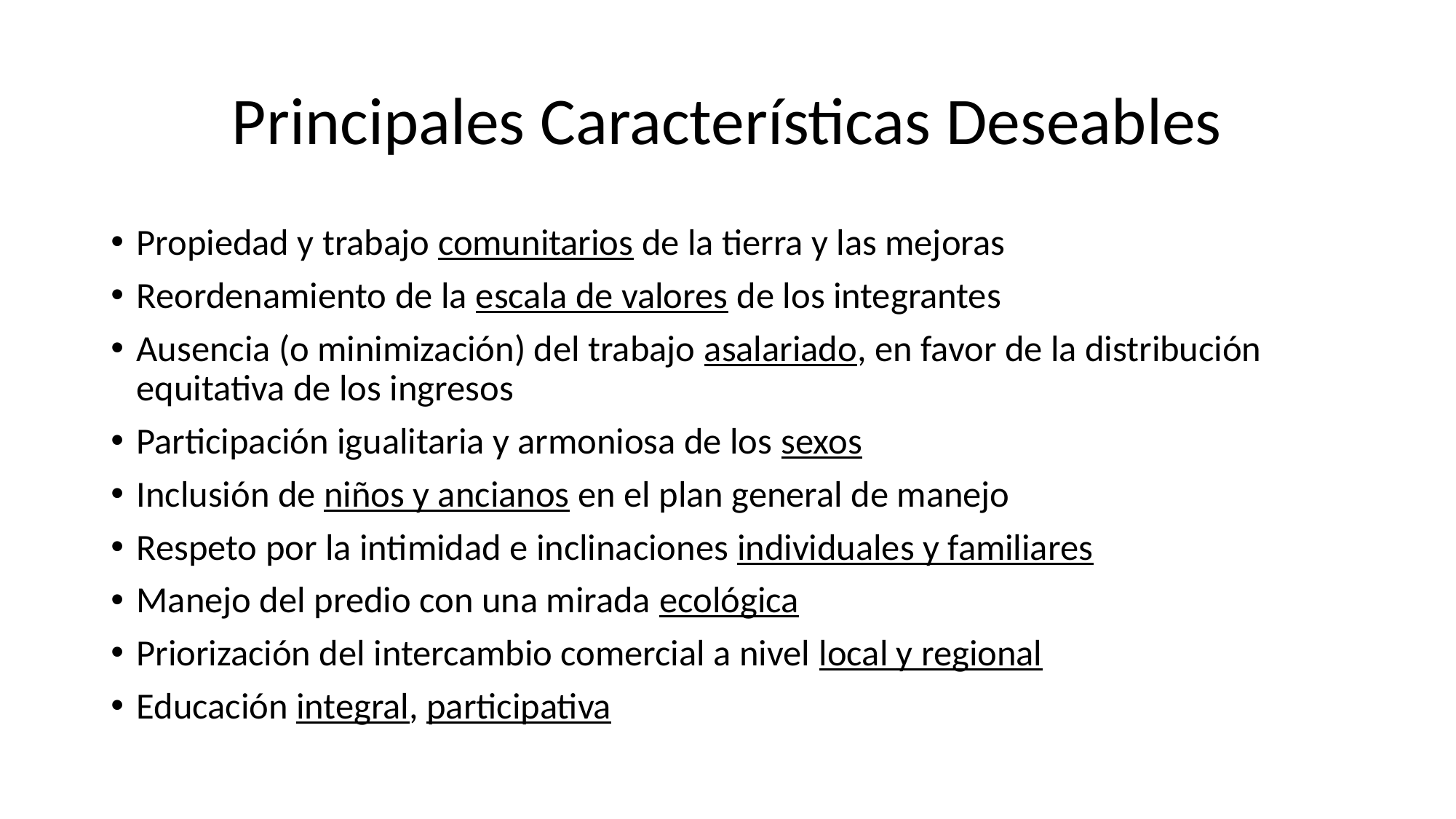

# Principales Características Deseables
Propiedad y trabajo comunitarios de la tierra y las mejoras
Reordenamiento de la escala de valores de los integrantes
Ausencia (o minimización) del trabajo asalariado, en favor de la distribución equitativa de los ingresos
Participación igualitaria y armoniosa de los sexos
Inclusión de niños y ancianos en el plan general de manejo
Respeto por la intimidad e inclinaciones individuales y familiares
Manejo del predio con una mirada ecológica
Priorización del intercambio comercial a nivel local y regional
Educación integral, participativa